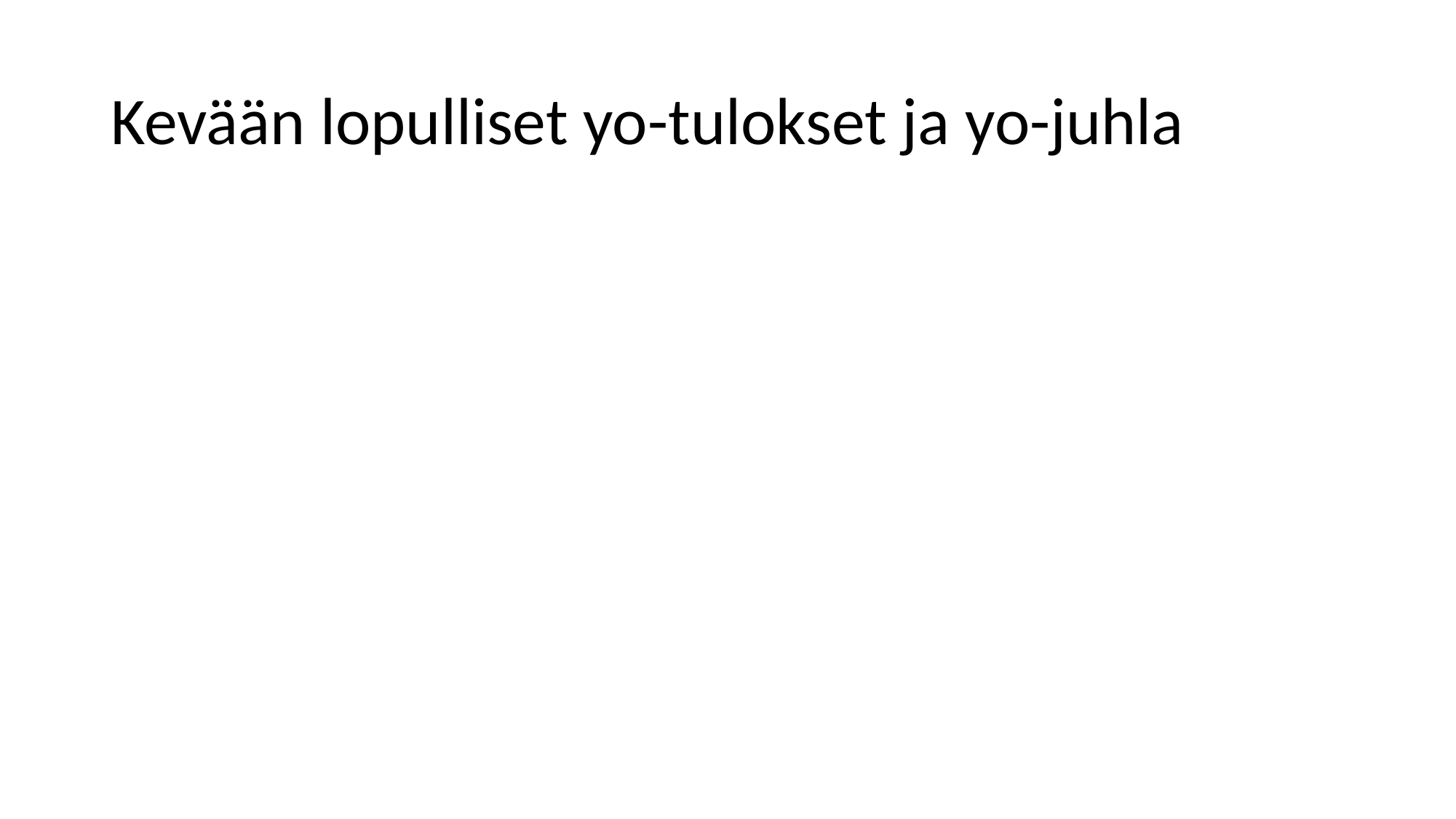

# Kevään lopulliset yo-tulokset ja yo-juhla
Kevään kirjoitusten lopulliset tulokset YTL julkaisee ti 13.5.
Tuloksia voit kysyä Aikuislukion kansliasta joko käymällä paikan päällä tai soittamalla
Voit nähdä koesuorituksesi myös Oma Opintopolku-palvelussa seuraavana arkipäivänä tulosten julkaisemisesta
Aikuislukion kevään 2025 yo-juhla järjestetään pe 30.5. klo 15-16 Motonet Areenalla (ylioppilaat pyydetään paikalle n. tuntia ennen harjoituksia varten, lakki mukaan!)
Saat juhlaan kutsun postissa
Ilmoita osallistumisestasi juhlaan koulusihteerille

Voit nähdä koesuorituksesi myös Oma Opintopolku-palvelussa seuraavana arkipäivänä tulosten julkaisemisesta
Kevään yo-juhla järjestetään pe 31.5. klo 15-16 Motonet Areenalla (ylioppilaat paikalle ½ tuntia ennen harjoituksia varten)
Saat juhlaan kutsun postissa
Ilmoita osallistumisestasi juhlaan koulusihteerille